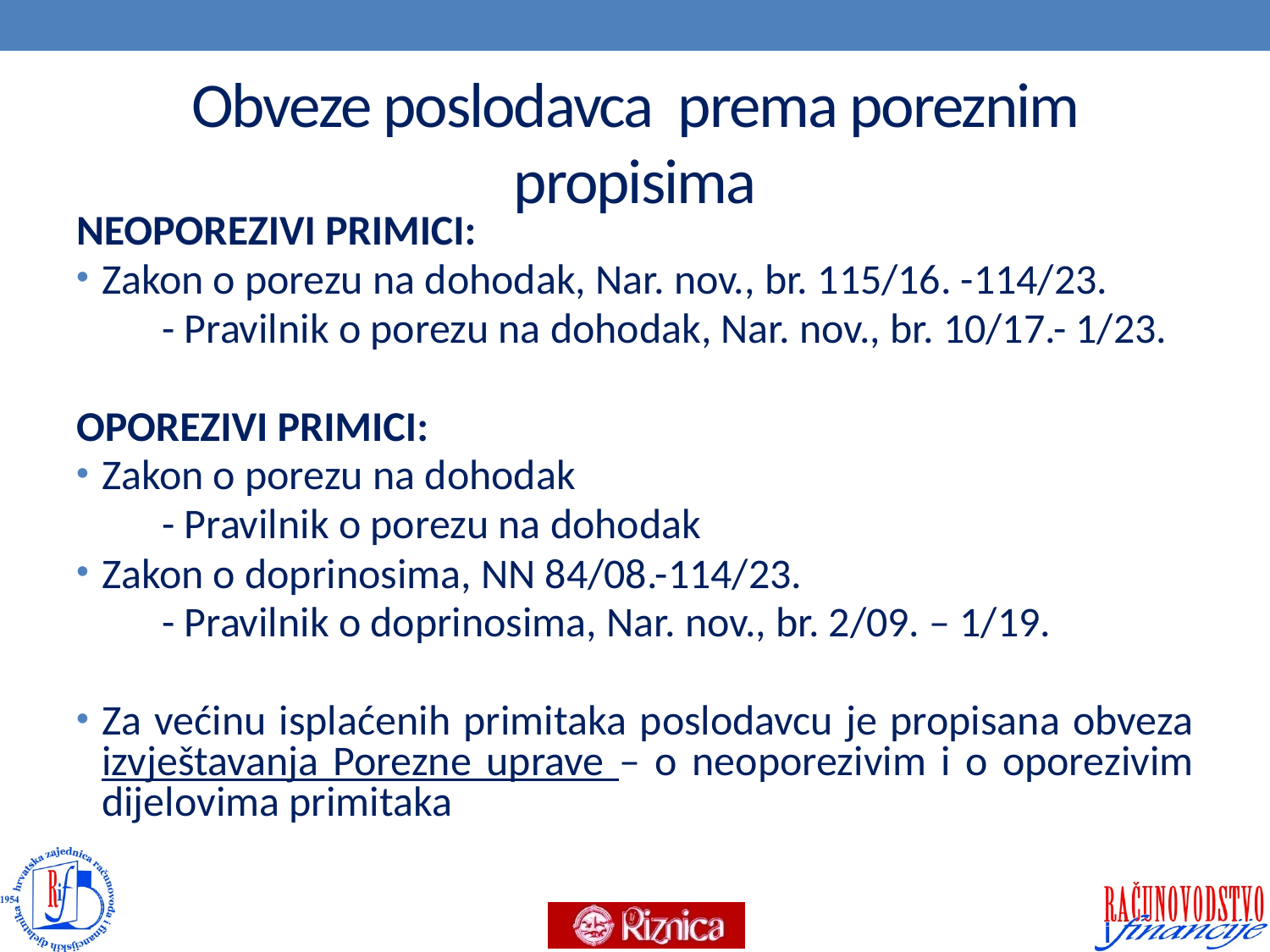

# Obveze poslodavca  prema poreznim propisima
NEOPOREZIVI PRIMICI:
Zakon o porezu na dohodak, Nar. nov., br. 115/16. -114/23.
         - Pravilnik o porezu na dohodak, Nar. nov., br. 10/17.- 1/23.

OPOREZIVI PRIMICI:
Zakon o porezu na dohodak
         - Pravilnik o porezu na dohodak
Zakon o doprinosima, NN 84/08.-114/23.
         - Pravilnik o doprinosima, Nar. nov., br. 2/09. – 1/19.

Za većinu isplaćenih primitaka poslodavcu je propisana obveza izvještavanja Porezne uprave – o neoporezivim i o oporezivim dijelovima primitaka